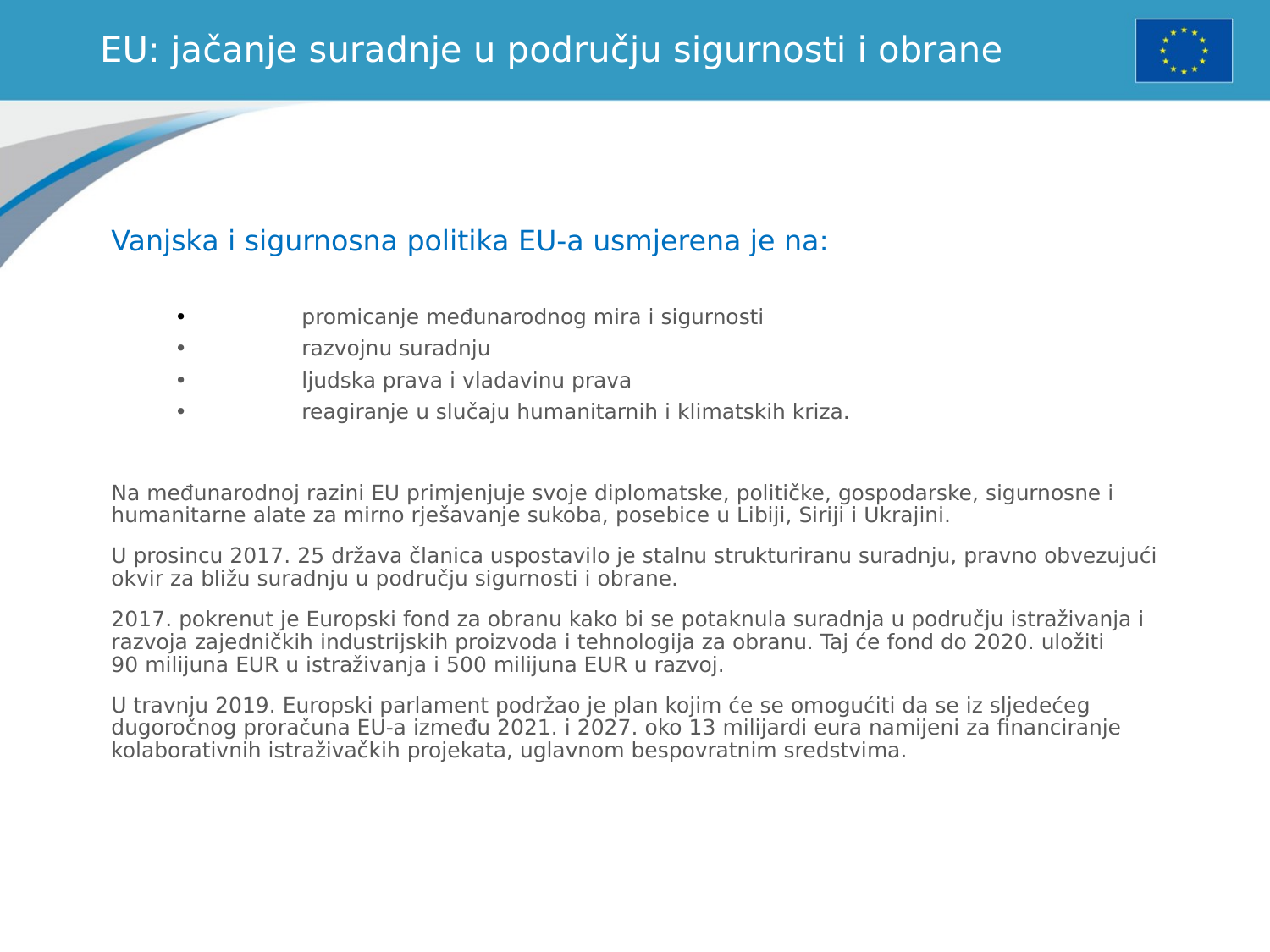

# EU: jačanje suradnje u području sigurnosti i obrane
Vanjska i sigurnosna politika EU-a usmjerena je na:

•	promicanje međunarodnog mira i sigurnosti
•	razvojnu suradnju
•	ljudska prava i vladavinu prava
•	reagiranje u slučaju humanitarnih i klimatskih kriza.

Na međunarodnoj razini EU primjenjuje svoje diplomatske, političke, gospodarske, sigurnosne i humanitarne alate za mirno rješavanje sukoba, posebice u Libiji, Siriji i Ukrajini.
U prosincu 2017. 25 država članica uspostavilo je stalnu strukturiranu suradnju, pravno obvezujući okvir za bližu suradnju u području sigurnosti i obrane.
2017. pokrenut je Europski fond za obranu kako bi se potaknula suradnja u području istraživanja i razvoja zajedničkih industrijskih proizvoda i tehnologija za obranu. Taj će fond do 2020. uložiti 90 milijuna EUR u istraživanja i 500 milijuna EUR u razvoj.
U travnju 2019. Europski parlament podržao je plan kojim će se omogućiti da se iz sljedećeg dugoročnog proračuna EU-a između 2021. i 2027. oko 13 milijardi eura namijeni za financiranje kolaborativnih istraživačkih projekata, uglavnom bespovratnim sredstvima.